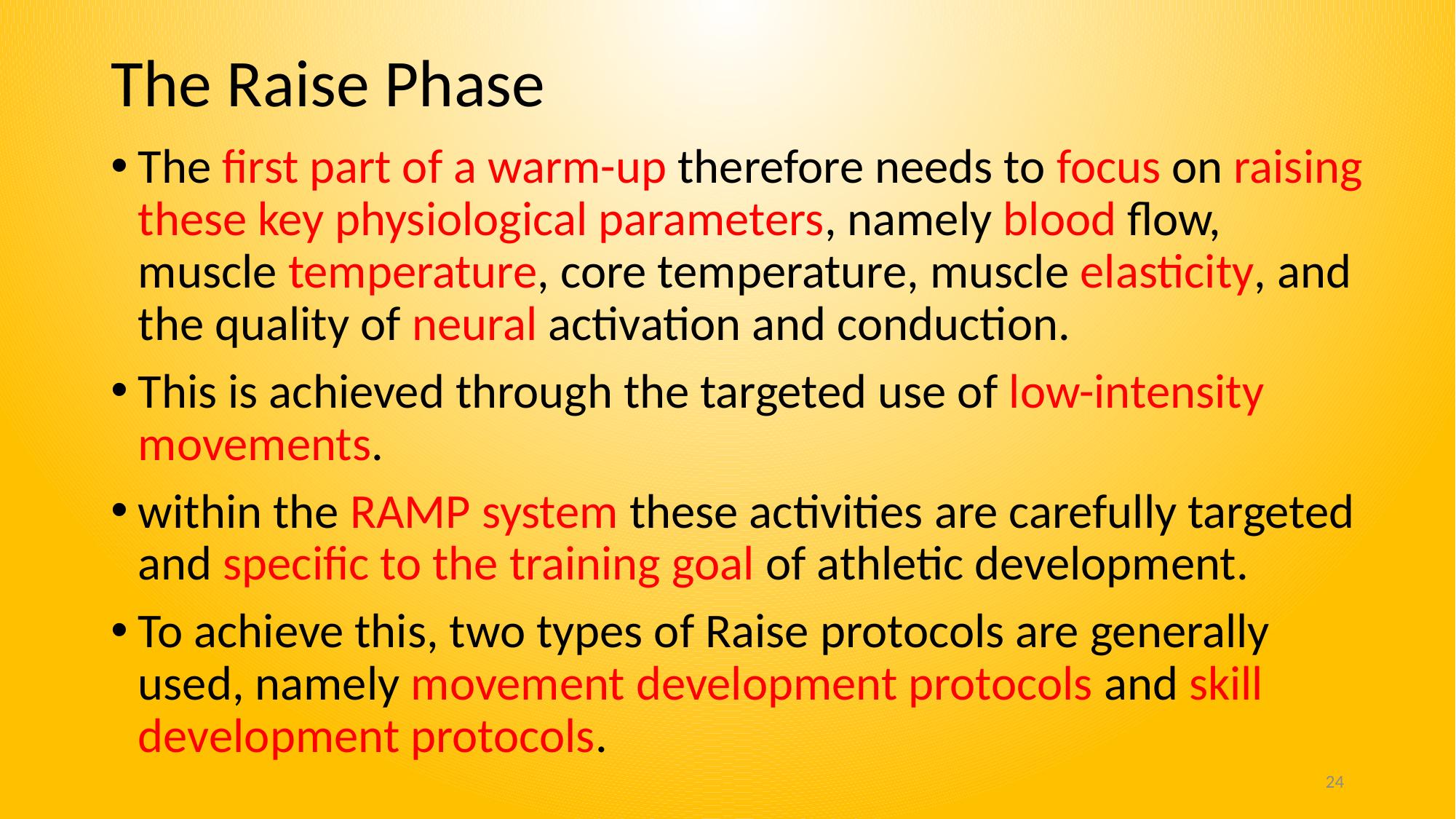

# The Raise Phase
The first part of a warm-up therefore needs to focus on raising these key physiological parameters, namely blood flow, muscle temperature, core temperature, muscle elasticity, and the quality of neural activation and conduction.
This is achieved through the targeted use of low-intensity movements.
within the RAMP system these activities are carefully targeted and specific to the training goal of athletic development.
To achieve this, two types of Raise protocols are generally used, namely movement development protocols and skill development protocols.
24